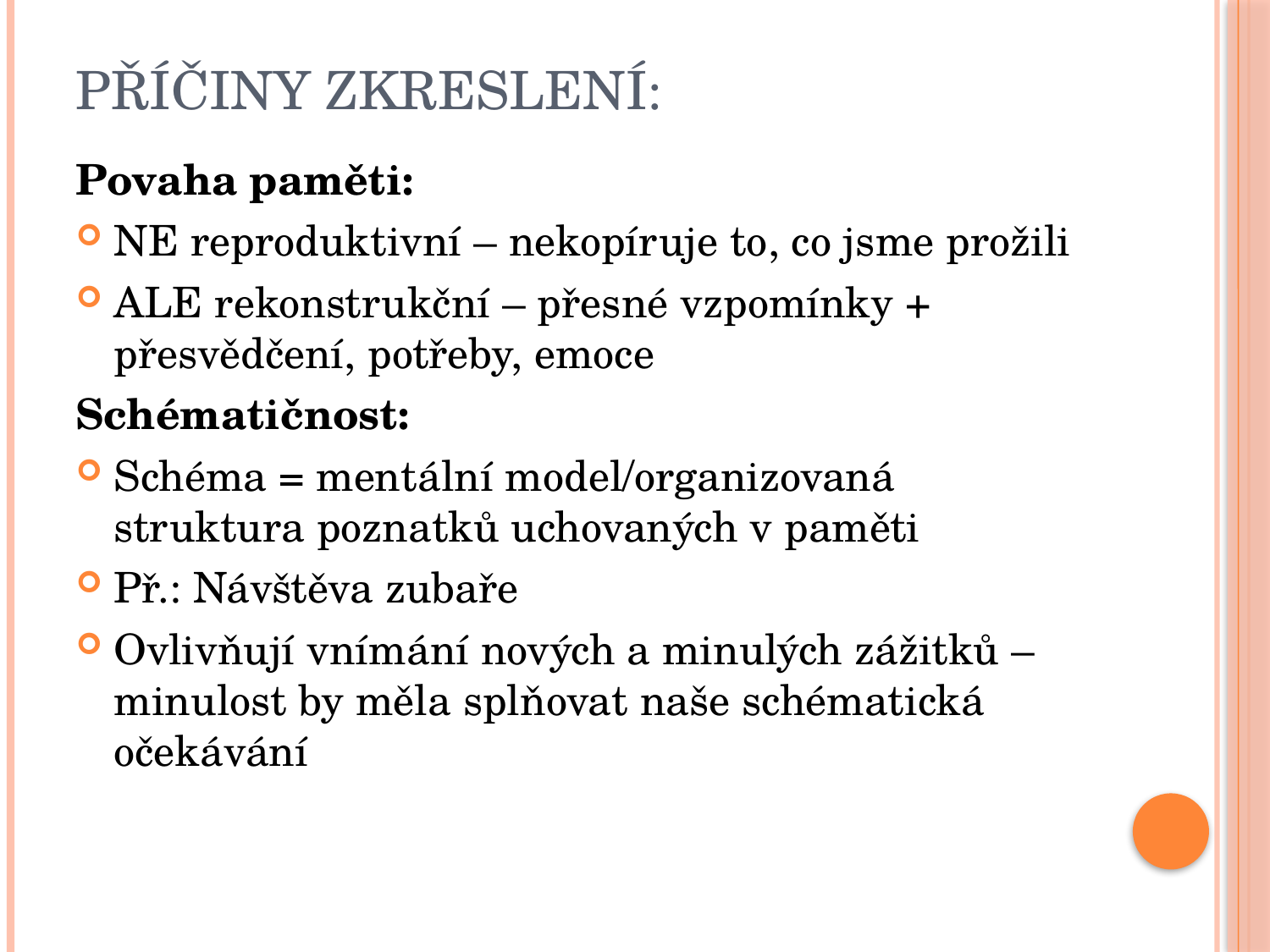

# Příčiny zkreslení:
Povaha paměti:
NE reproduktivní – nekopíruje to, co jsme prožili
ALE rekonstrukční – přesné vzpomínky + přesvědčení, potřeby, emoce
Schématičnost:
Schéma = mentální model/organizovaná struktura poznatků uchovaných v paměti
Př.: Návštěva zubaře
Ovlivňují vnímání nových a minulých zážitků – minulost by měla splňovat naše schématická očekávání